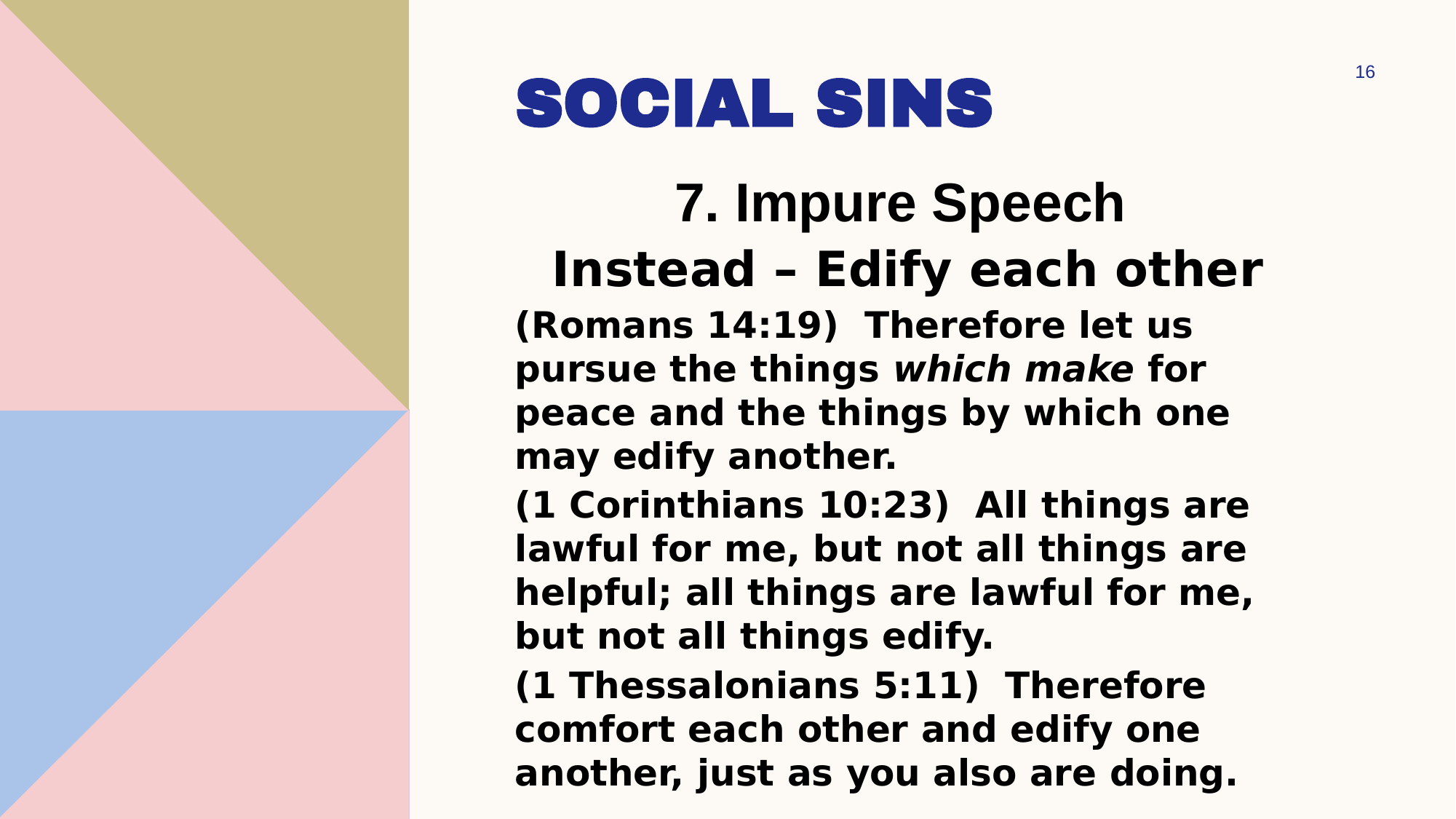

# social sins
16
7. Impure Speech
Instead – Edify each other
(Romans 14:19)  Therefore let us pursue the things which make for peace and the things by which one may edify another.
(1 Corinthians 10:23)  All things are lawful for me, but not all things are helpful; all things are lawful for me, but not all things edify.
(1 Thessalonians 5:11)  Therefore comfort each other and edify one another, just as you also are doing.